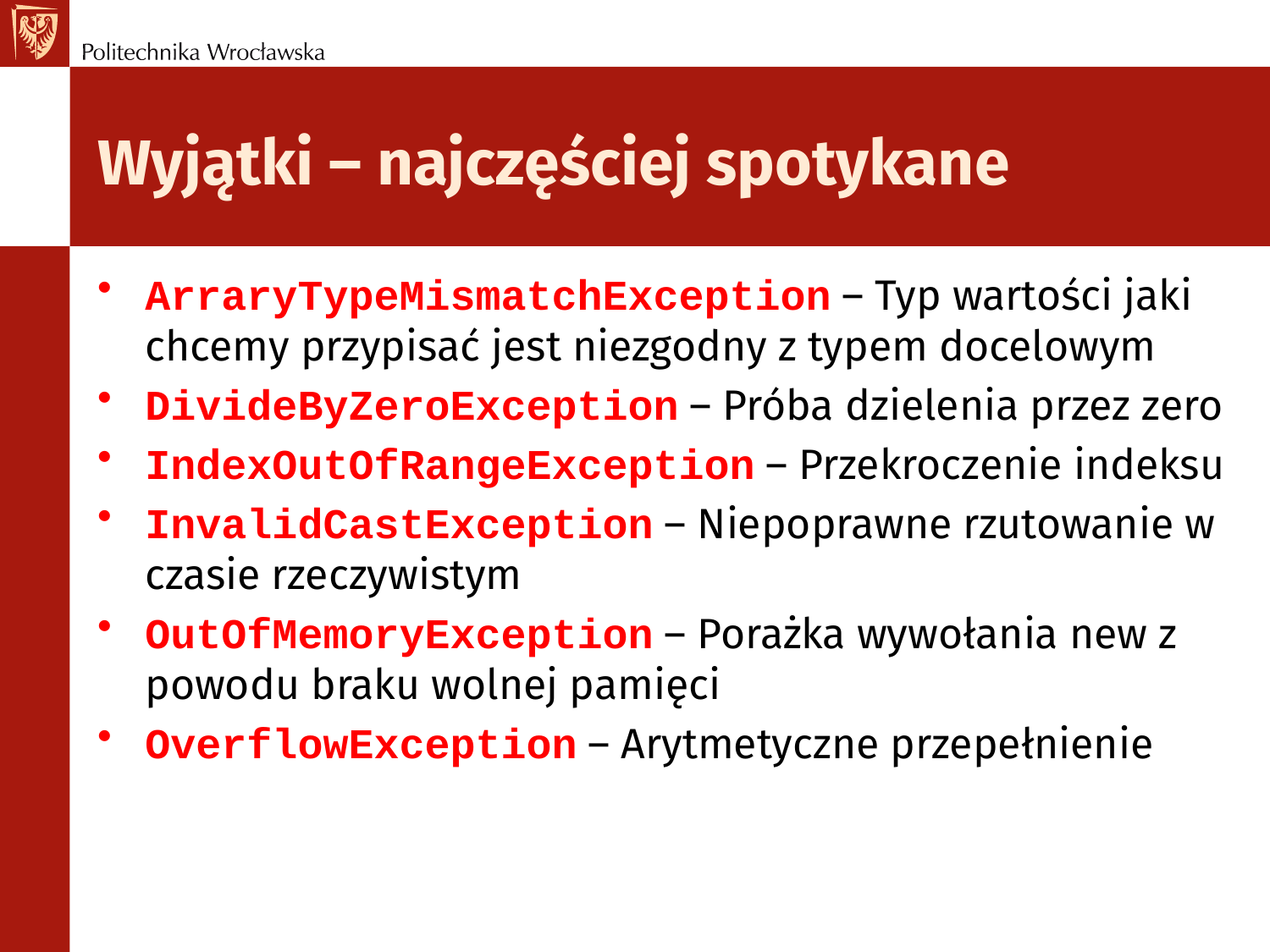

# Wyjątki – najczęściej spotykane
ArraryTypeMismatchException – Typ wartości jaki chcemy przypisać jest niezgodny z typem docelowym
DivideByZeroException – Próba dzielenia przez zero
IndexOutOfRangeException – Przekroczenie indeksu
InvalidCastException – Niepoprawne rzutowanie w czasie rzeczywistym
OutOfMemoryException – Porażka wywołania new z powodu braku wolnej pamięci
OverflowException – Arytmetyczne przepełnienie